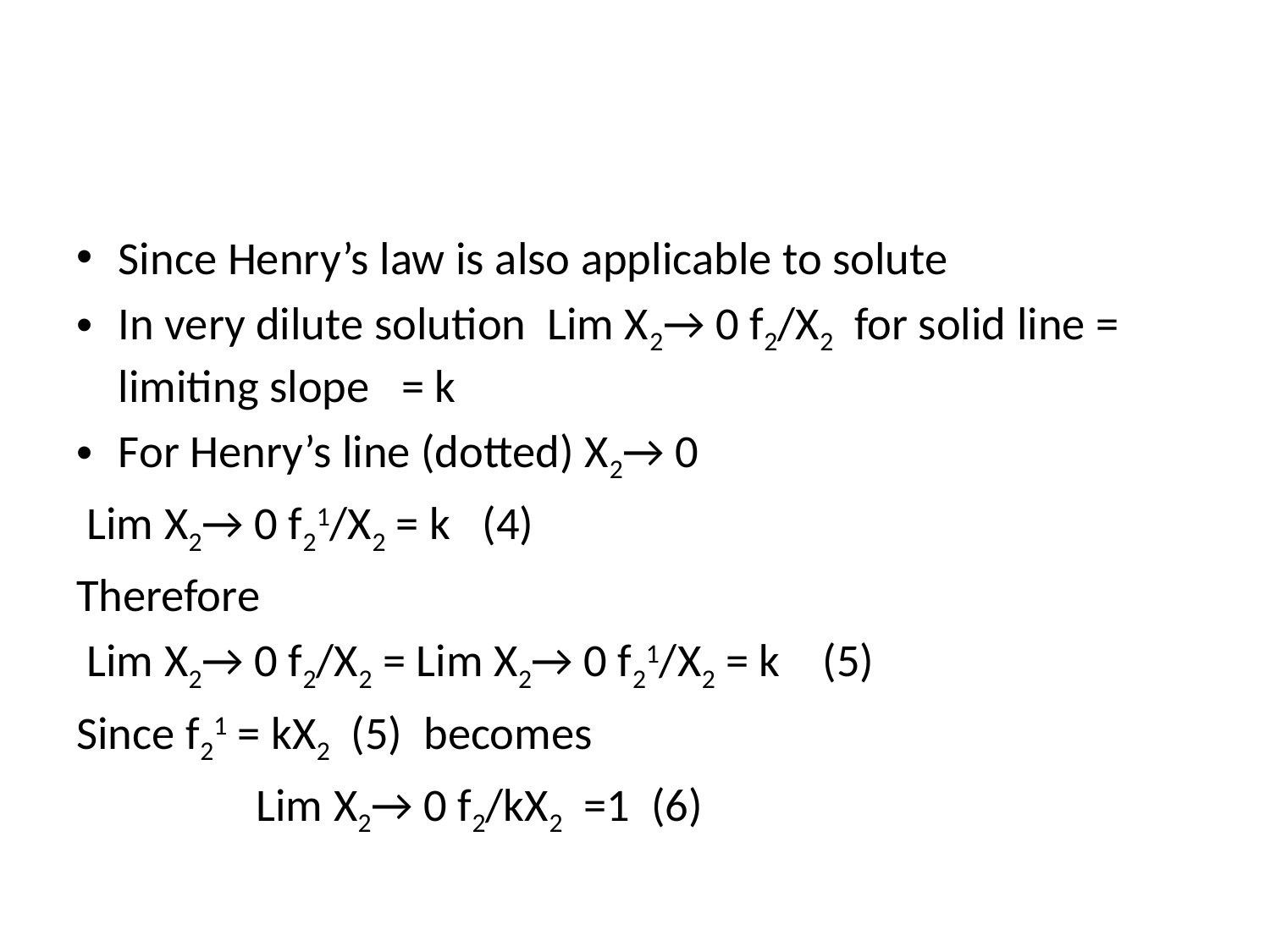

#
Since Henry’s law is also applicable to solute
In very dilute solution  Lim X2→ 0 f2/X2  for solid line = limiting slope   = k
For Henry’s line (dotted) X2→ 0
 Lim X2→ 0 f21/X2 = k   (4)
Therefore
 Lim X2→ 0 f2/X2 = Lim X2→ 0 f21/X2 = k    (5)
Since f21 = kX2  (5)  becomes
                 Lim X2→ 0 f2/kX2  =1  (6)